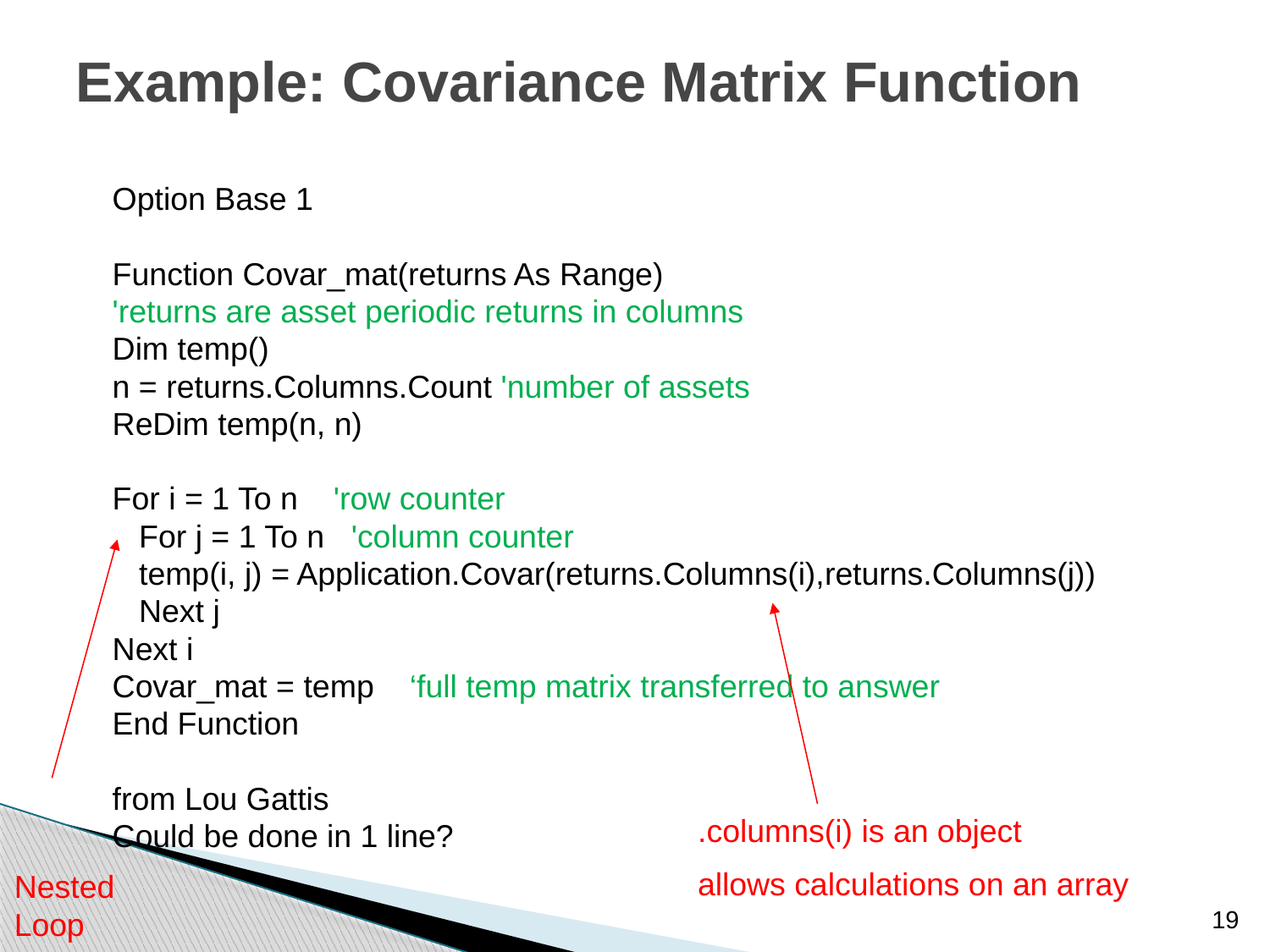

# Example: Covariance Matrix Function
Option Base 1

Function Covar_mat(returns As Range)
'returns are asset periodic returns in columns
Dim temp()
n = returns.Columns.Count 'number of assets
ReDim temp(n, n)

For i = 1 To n    'row counter
   For j = 1 To n   'column counter
   temp(i, j) = Application.Covar(returns.Columns(i),returns.Columns(j))
   Next j
Next i
Covar_mat = temp    ‘full temp matrix transferred to answer
End Function

from Lou Gattis
Could be done in 1 line?

.columns(i) is an object
allows calculations on an array
Nested Loop
19